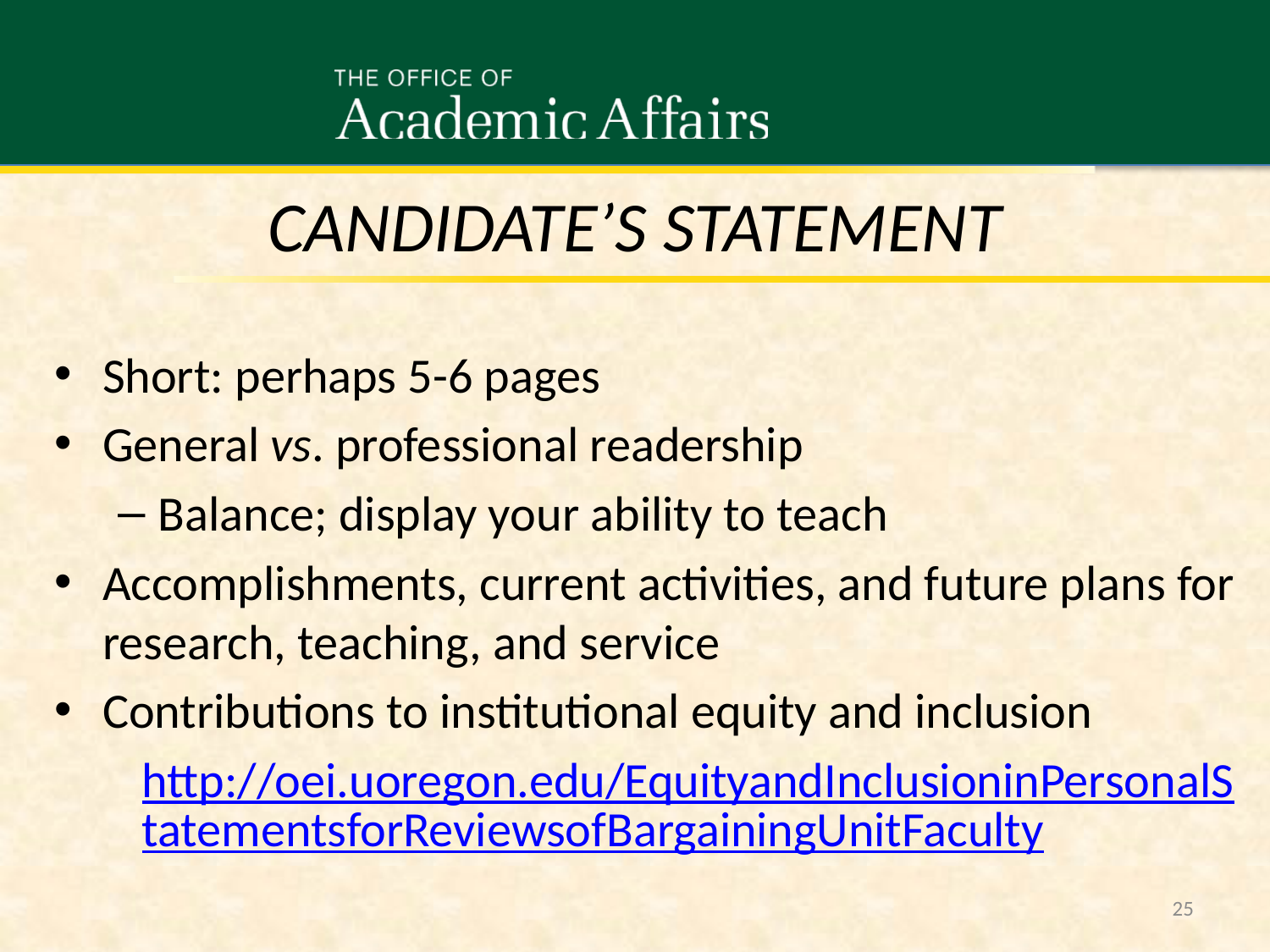

Candidate’s Statement
Short: perhaps 5-6 pages
General vs. professional readership
Balance; display your ability to teach
Accomplishments, current activities, and future plans for research, teaching, and service
Contributions to institutional equity and inclusion
http://oei.uoregon.edu/EquityandInclusioninPersonalStatementsforReviewsofBargainingUnitFaculty
25